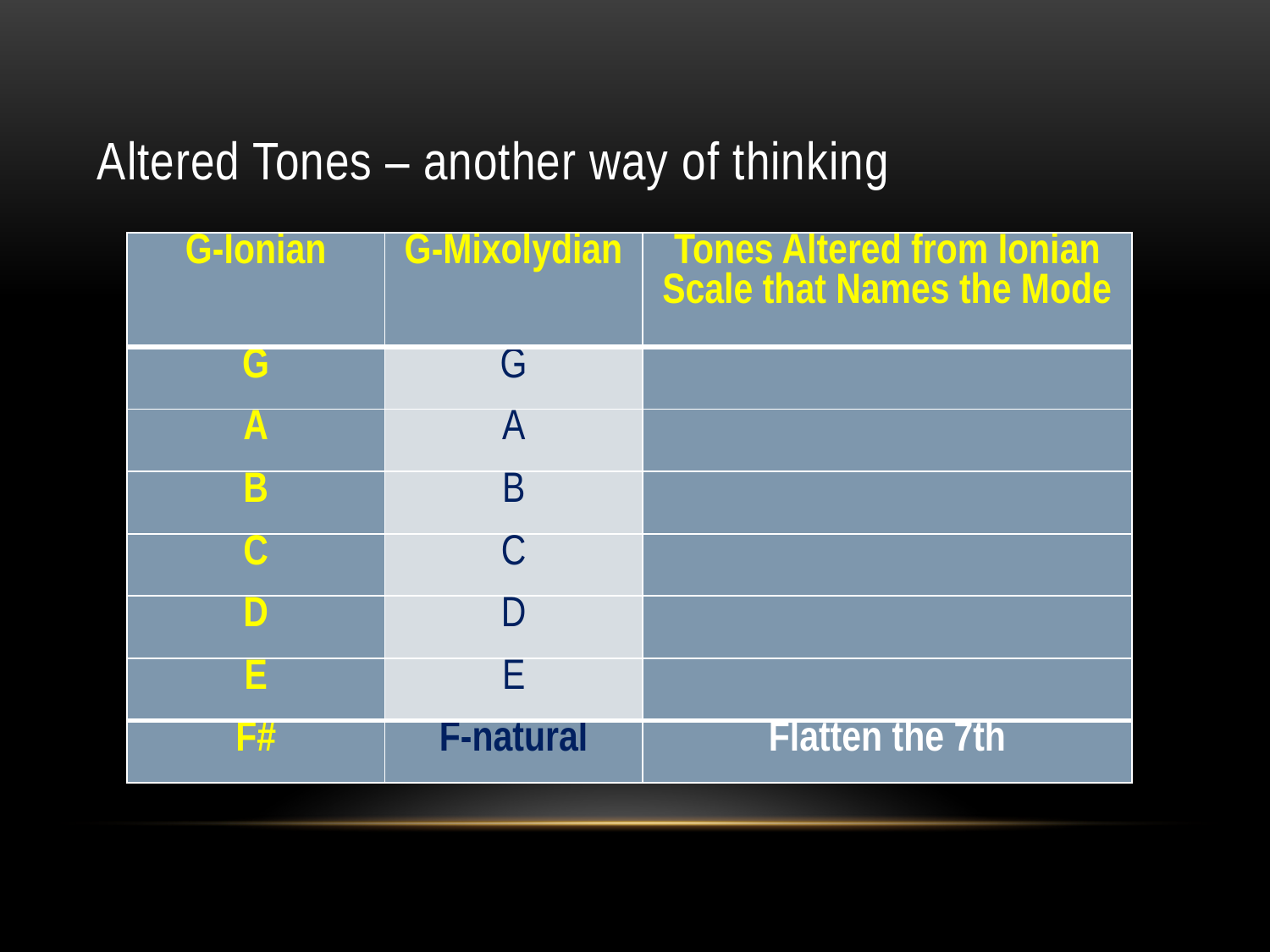

# Altered Tones – another way of thinking
| G-Ionian | G-Mixolydian | Tones Altered from Ionian Scale that Names the Mode |
| --- | --- | --- |
| G | G |  |
| A | A |  |
| B | B |  |
| C | C |  |
| D | D |  |
| E | E |  |
| F# | F-natural | Flatten the 7th |